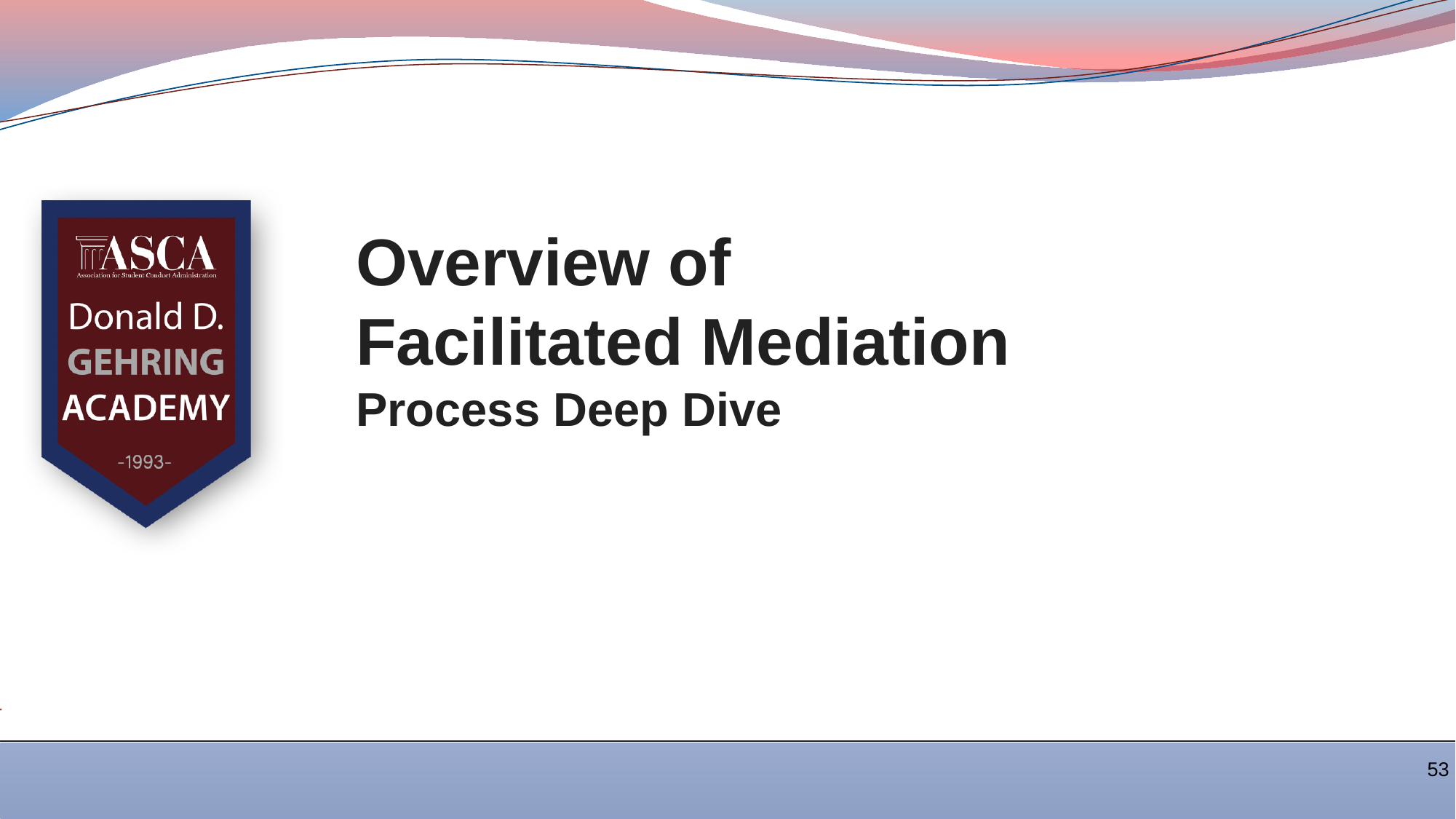

# Overview of
Facilitated Mediation
Process Deep Dive
53